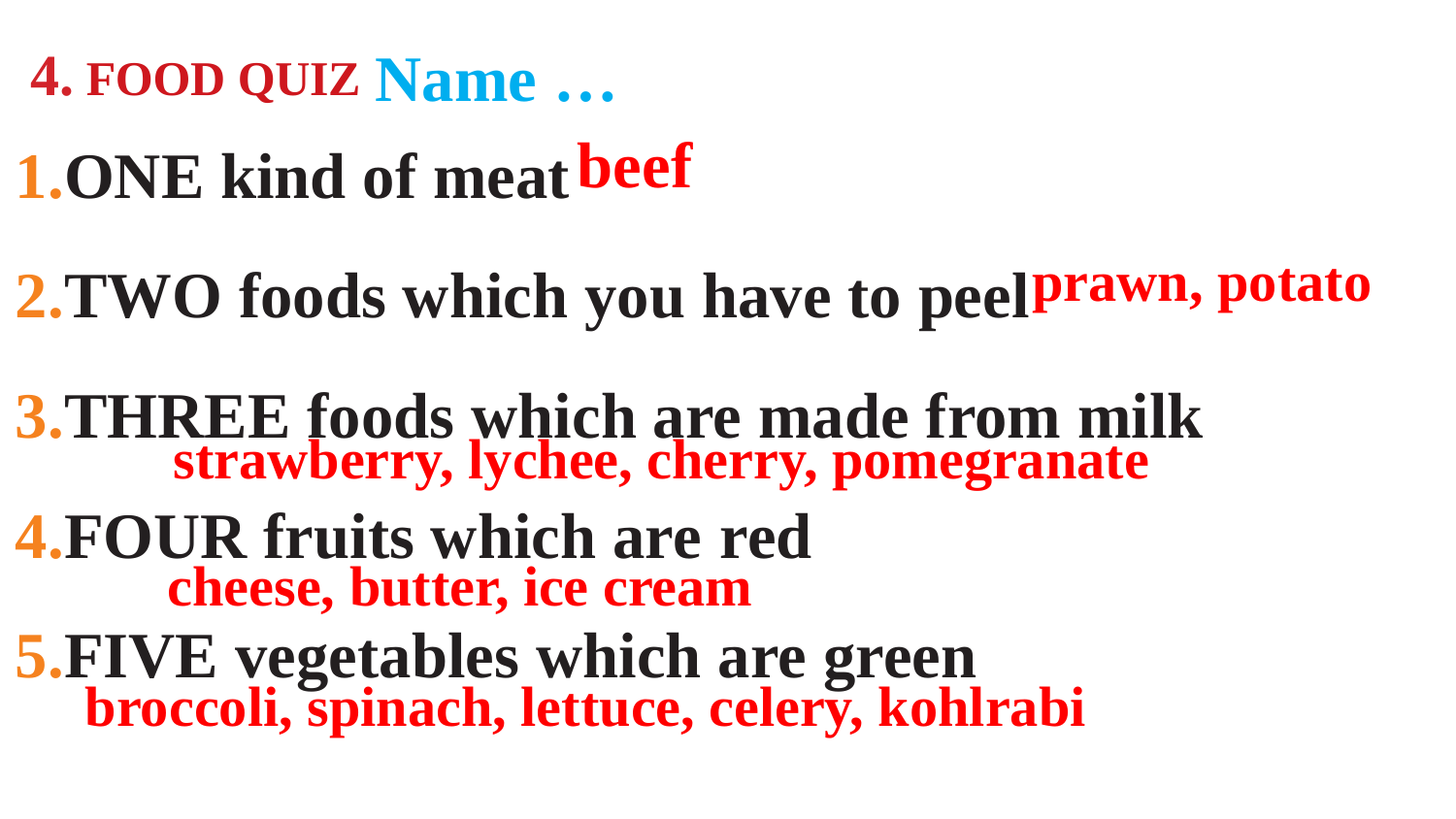

Name …
 FOOD QUIZ
ONE kind of meat
TWO foods which you have to peel
THREE foods which are made from milk
FOUR fruits which are red
FIVE vegetables which are green
beef
prawn, potato
strawberry, lychee, cherry, pomegranate
cheese, butter, ice cream
broccoli, spinach, lettuce, celery, kohlrabi